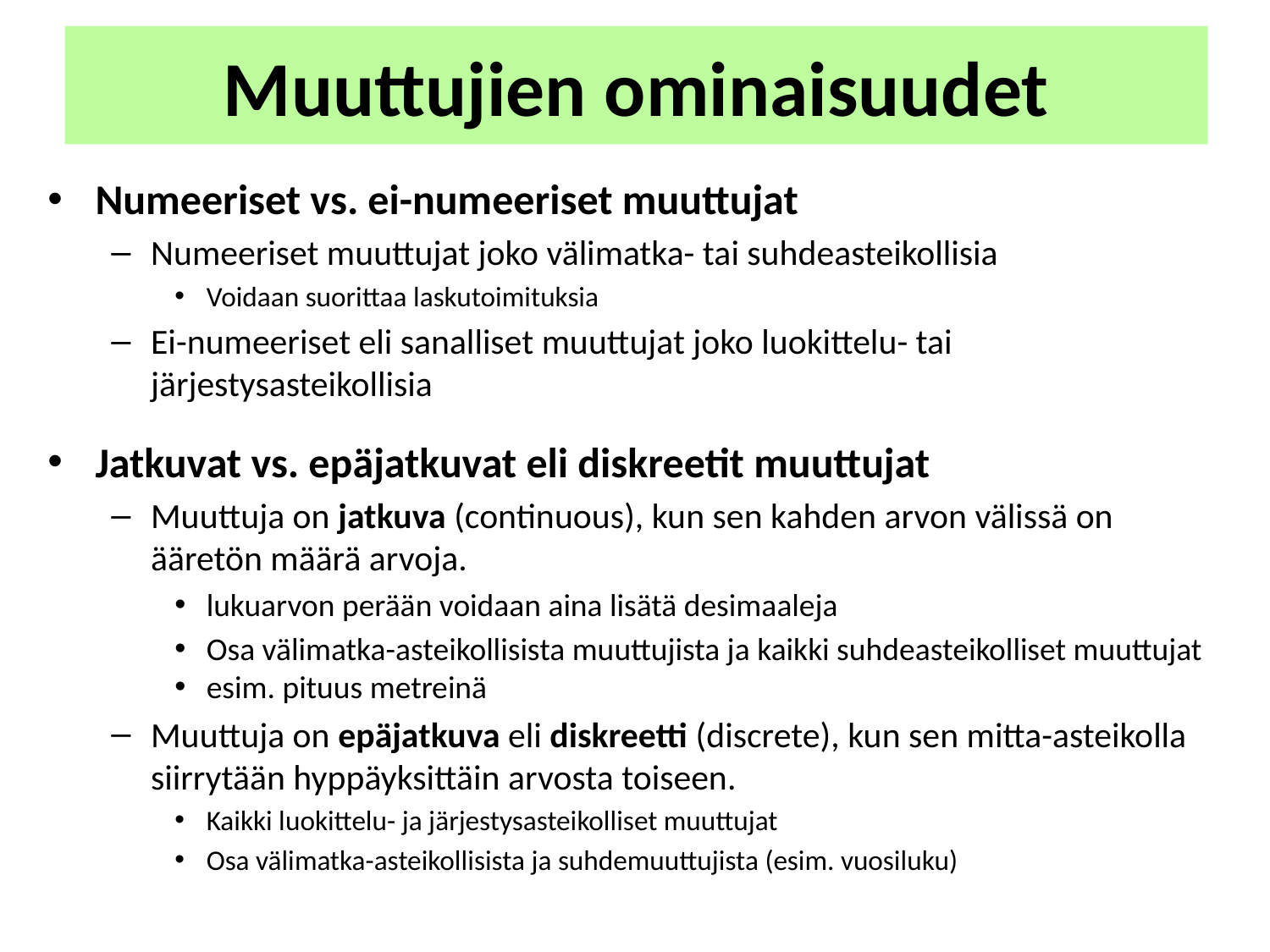

# Muuttujien ominaisuudet
Numeeriset vs. ei-numeeriset muuttujat
Numeeriset muuttujat joko välimatka- tai suhdeasteikollisia
Voidaan suorittaa laskutoimituksia
Ei-numeeriset eli sanalliset muuttujat joko luokittelu- tai järjestysasteikollisia
Jatkuvat vs. epäjatkuvat eli diskreetit muuttujat
Muuttuja on jatkuva (continuous), kun sen kahden arvon välissä on ääretön määrä arvoja.
lukuarvon perään voidaan aina lisätä desimaaleja
Osa välimatka-asteikollisista muuttujista ja kaikki suhdeasteikolliset muuttujat
esim. pituus metreinä
Muuttuja on epäjatkuva eli diskreetti (discrete), kun sen mitta-asteikolla siirrytään hyppäyksittäin arvosta toiseen.
Kaikki luokittelu- ja järjestysasteikolliset muuttujat
Osa välimatka-asteikollisista ja suhdemuuttujista (esim. vuosiluku)